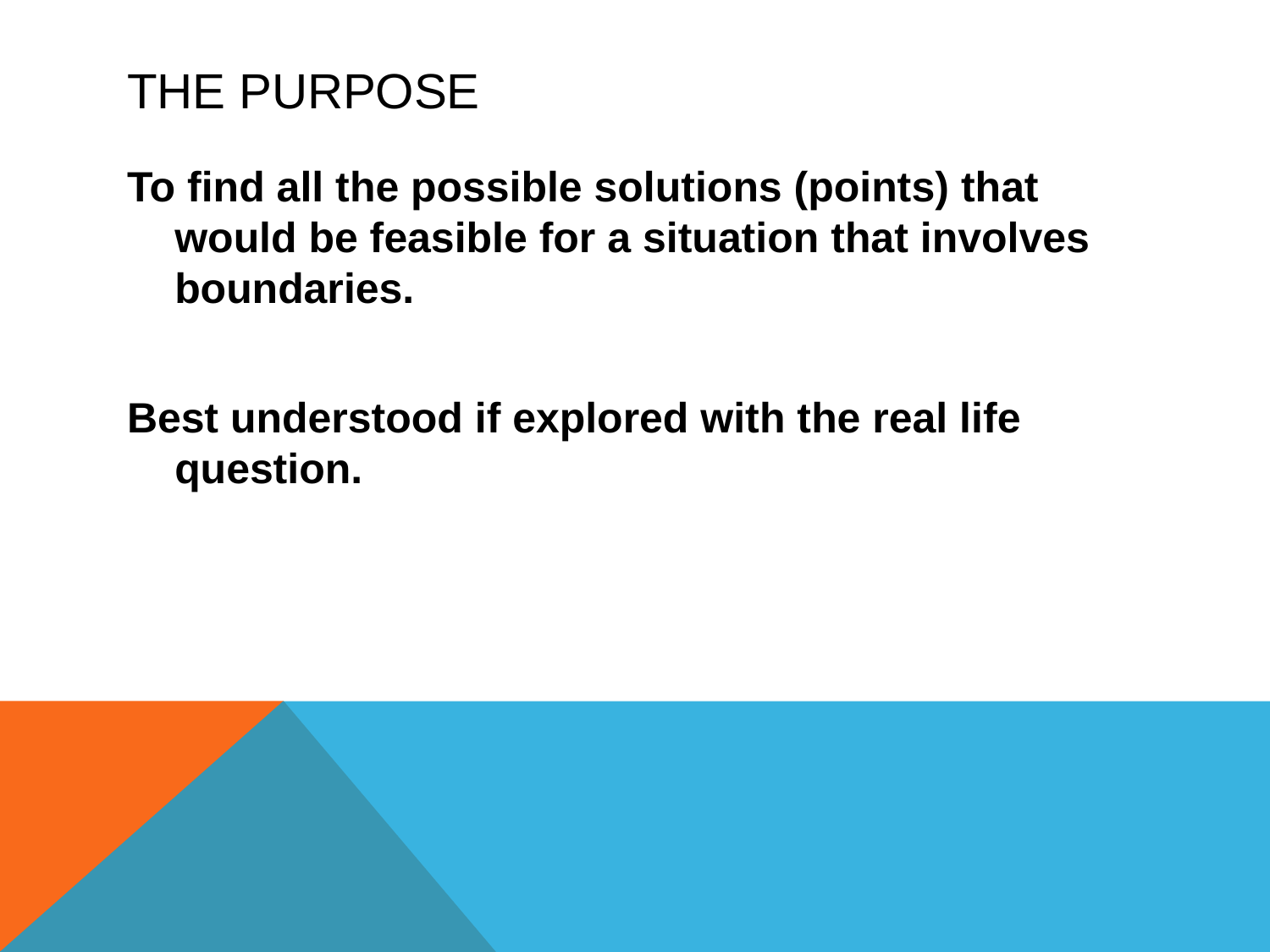

# The Purpose
To find all the possible solutions (points) that would be feasible for a situation that involves boundaries.

Best understood if explored with the real life question.